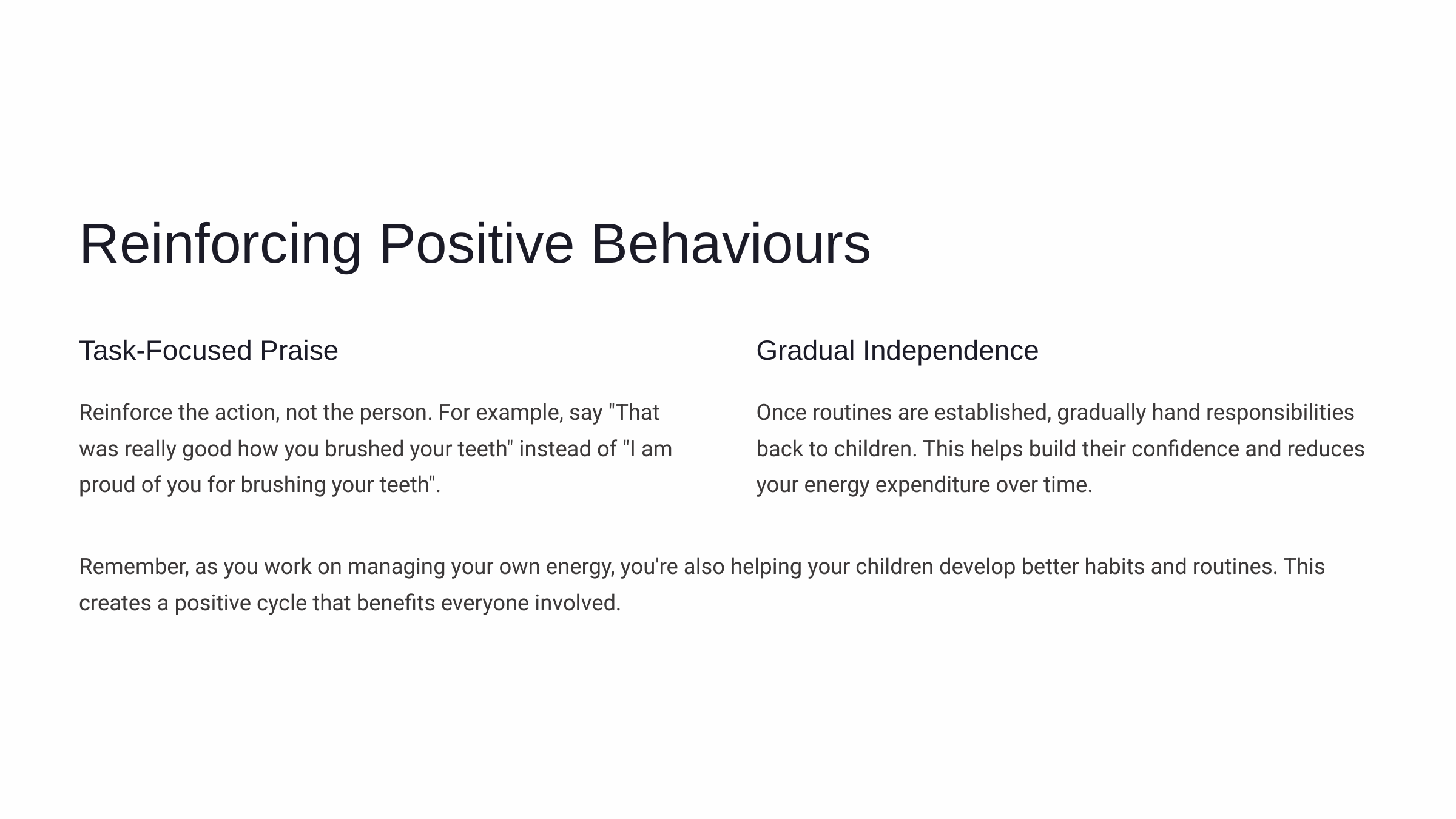

Reinforcing Positive Behaviours
Task-Focused Praise
Gradual Independence
Reinforce the action, not the person. For example, say "That was really good how you brushed your teeth" instead of "I am proud of you for brushing your teeth".
Once routines are established, gradually hand responsibilities back to children. This helps build their confidence and reduces your energy expenditure over time.
Remember, as you work on managing your own energy, you're also helping your children develop better habits and routines. This creates a positive cycle that benefits everyone involved.